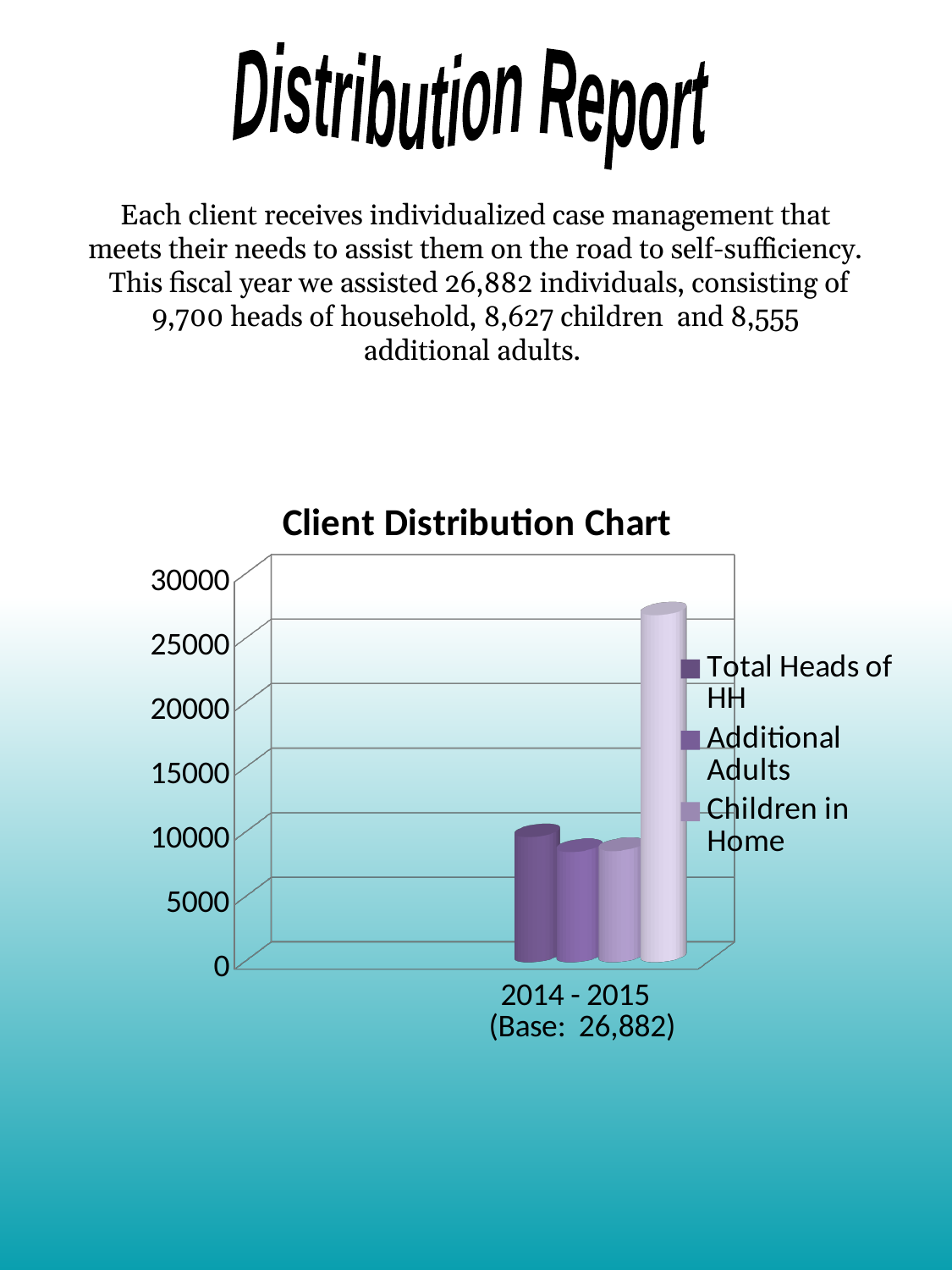

Distribution Report
Each client receives individualized case management that meets their needs to assist them on the road to self-sufficiency.  This fiscal year we assisted 26,882 individuals, consisting of 9,700 heads of household, 8,627 children  and 8,555 additional adults.

[unsupported chart]

[unsupported chart]